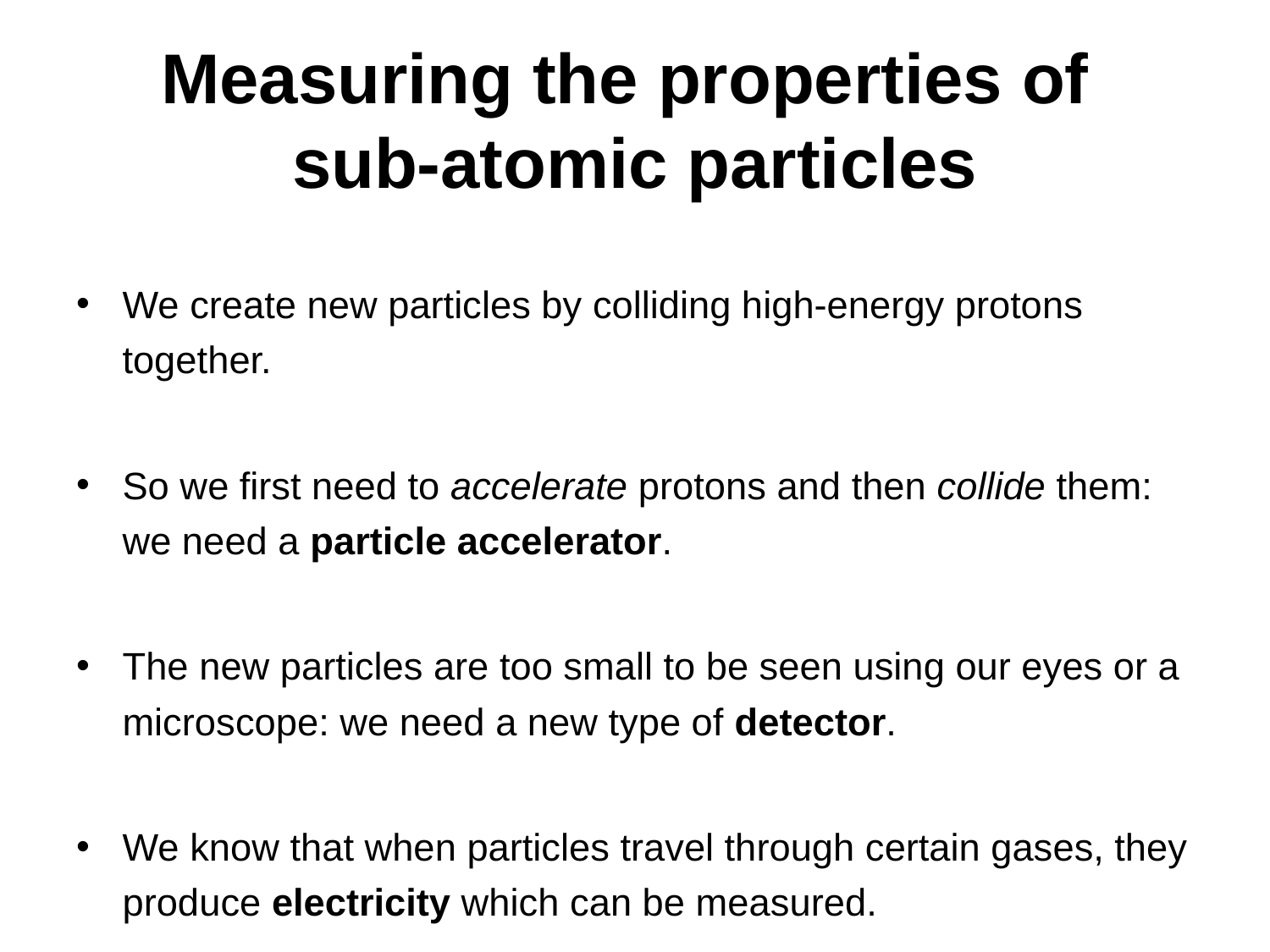

# Measuring the properties of sub-atomic particles
We create new particles by colliding high-energy protons together.

So we first need to accelerate protons and then collide them: we need a particle accelerator.

The new particles are too small to be seen using our eyes or a microscope: we need a new type of detector.

We know that when particles travel through certain gases, they produce electricity which can be measured.